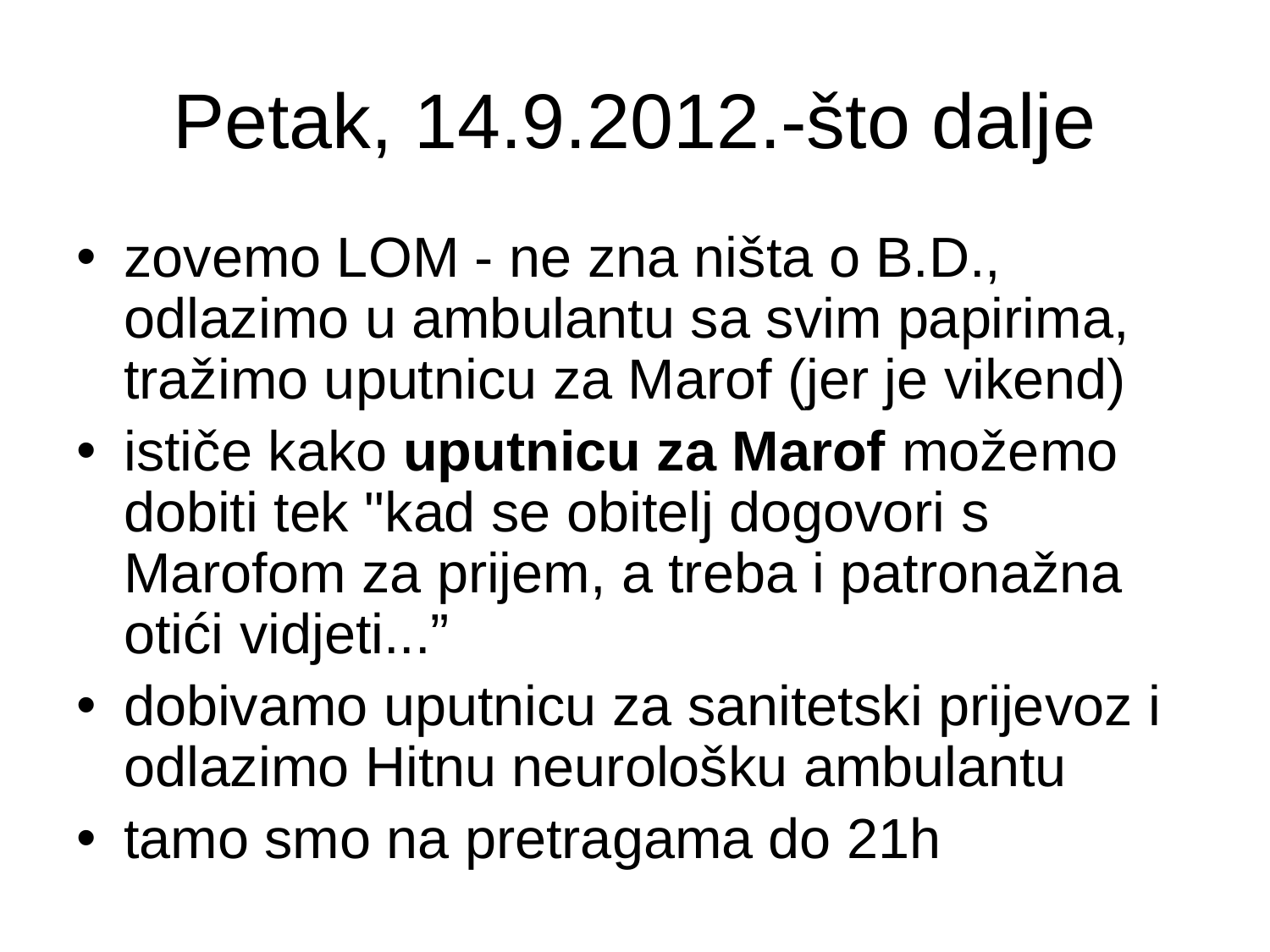

# Petak, 14.9.2012.-što dalje
zovemo LOM - ne zna ništa o B.D., odlazimo u ambulantu sa svim papirima, tražimo uputnicu za Marof (jer je vikend)
ističe kako uputnicu za Marof možemo dobiti tek "kad se obitelj dogovori s Marofom za prijem, a treba i patronažna otići vidjeti...”
dobivamo uputnicu za sanitetski prijevoz i odlazimo Hitnu neurološku ambulantu
tamo smo na pretragama do 21h